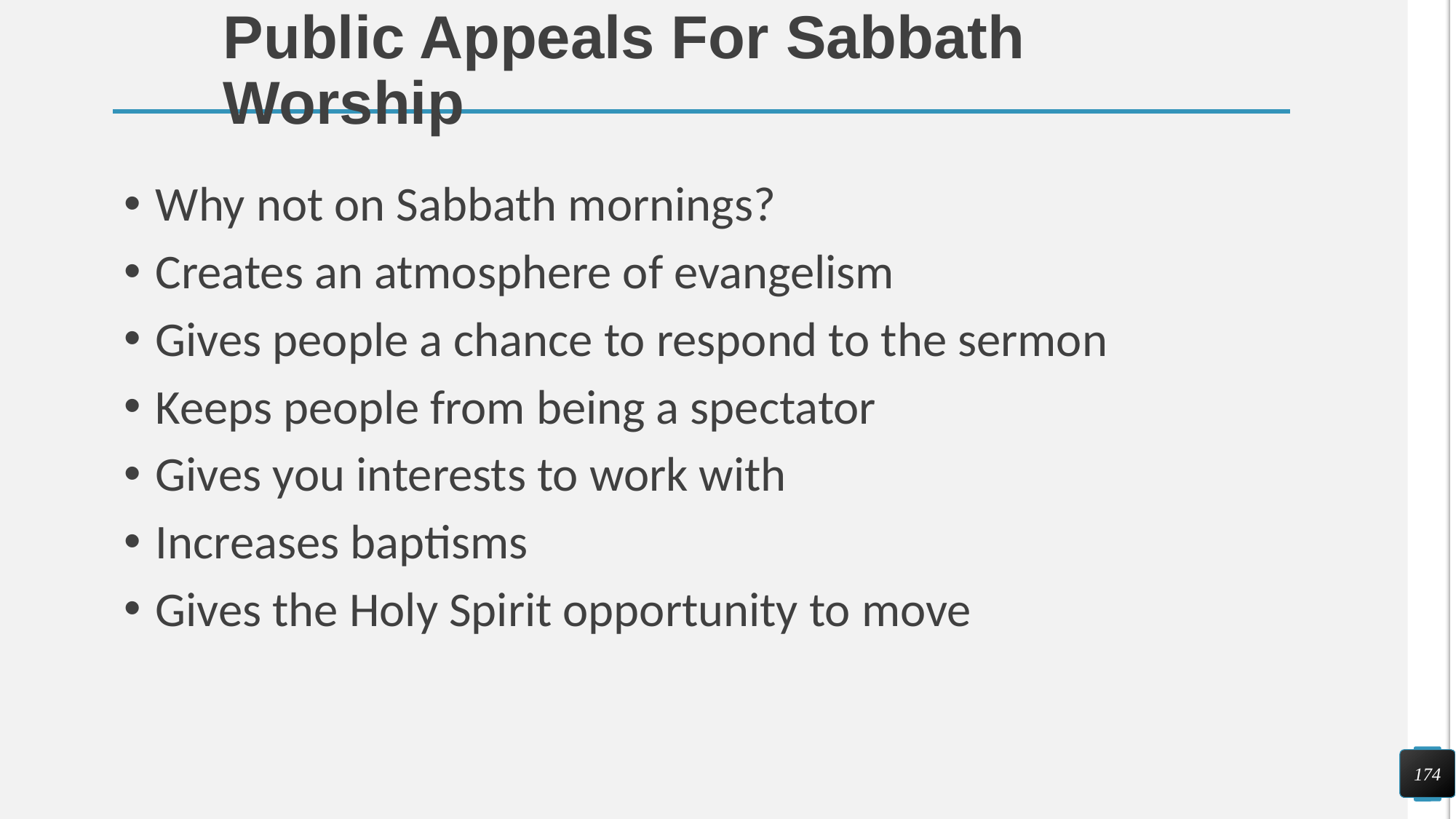

# Public Appeals For Sabbath Worship
Why not on Sabbath mornings?
Creates an atmosphere of evangelism
Gives people a chance to respond to the sermon
Keeps people from being a spectator
Gives you interests to work with
Increases baptisms
Gives the Holy Spirit opportunity to move

174